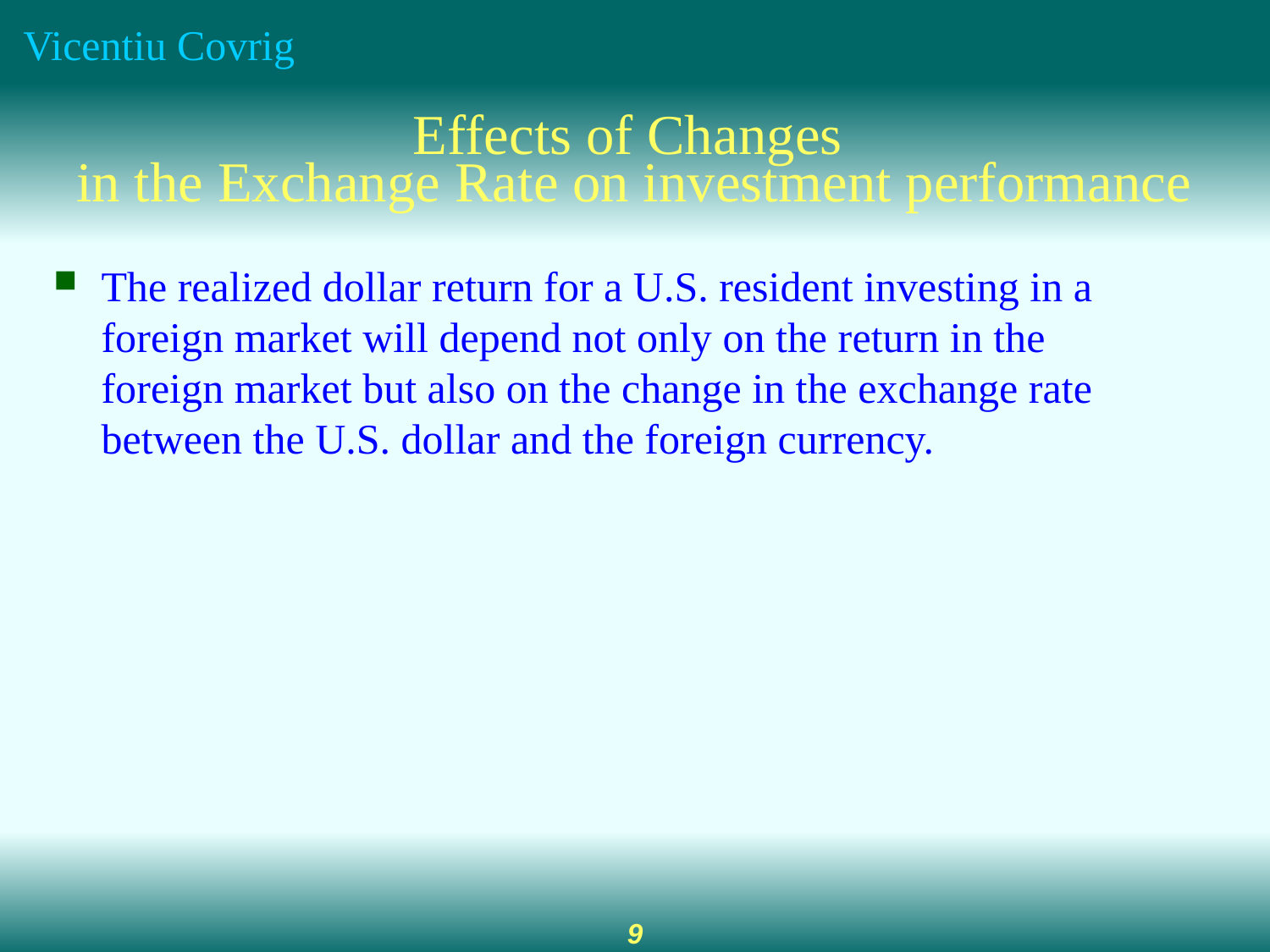

# Effects of Changes in the Exchange Rate on investment performance
The realized dollar return for a U.S. resident investing in a foreign market will depend not only on the return in the foreign market but also on the change in the exchange rate between the U.S. dollar and the foreign currency.